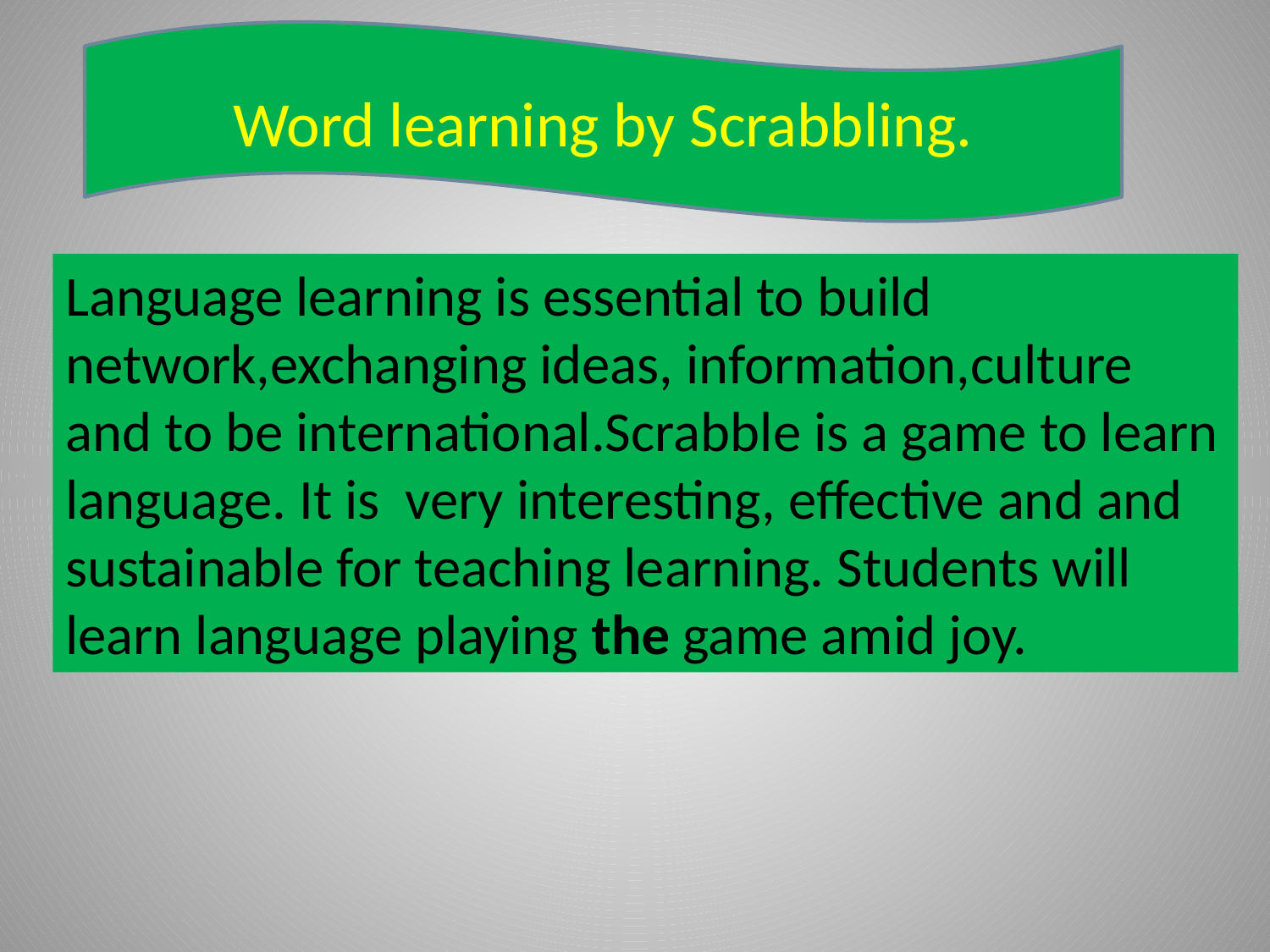

Word learning by Scrabbling.
Language learning is essential to build network,exchanging ideas, information,culture and to be international.Scrabble is a game to learn language. It is  very interesting, effective and and sustainable for teaching learning. Students will learn language playing the game amid joy.